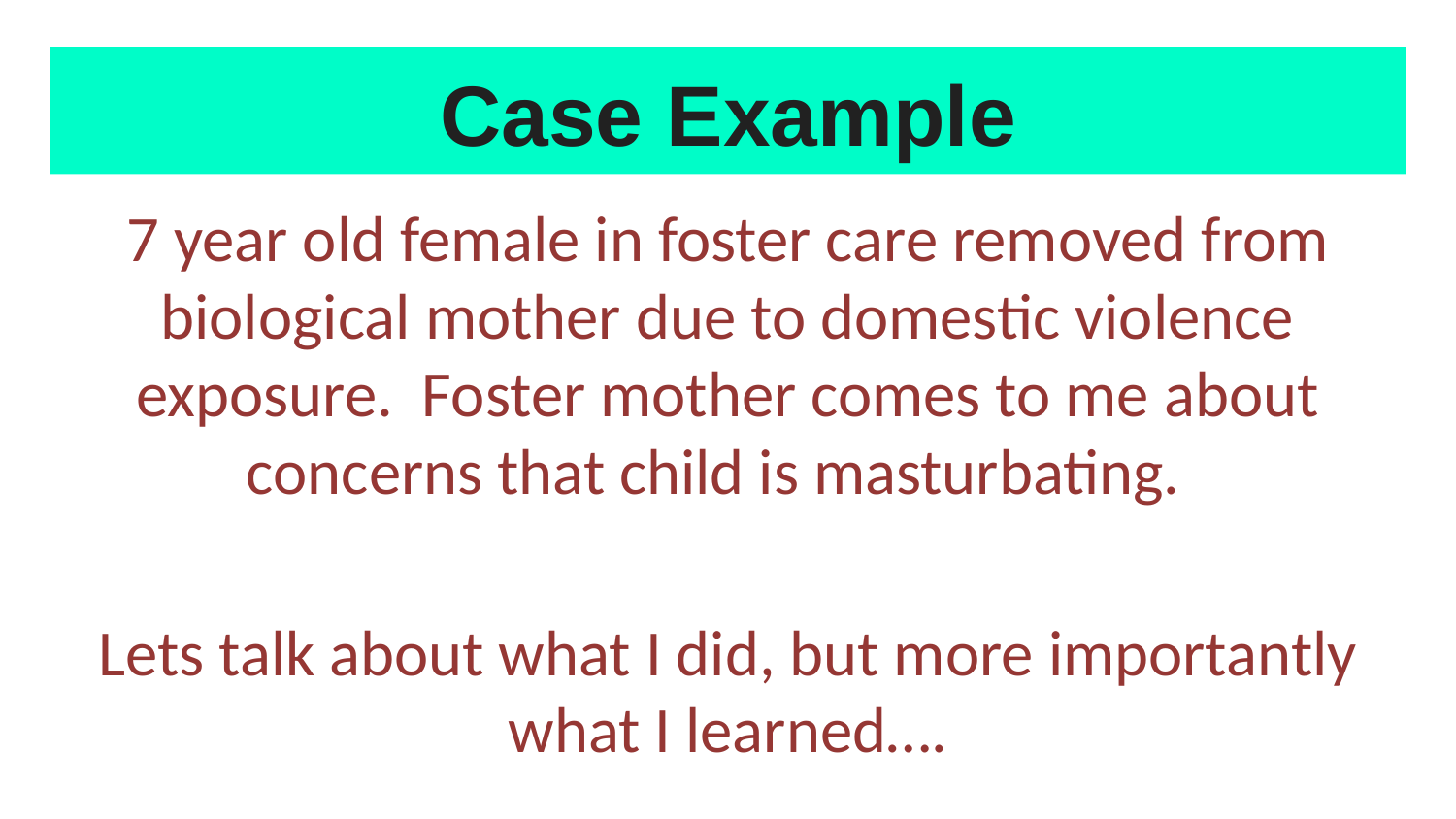

# Case Example
7 year old female in foster care removed from biological mother due to domestic violence exposure.  Foster mother comes to me about concerns that child is masturbating.

Lets talk about what I did, but more importantly what I learned….